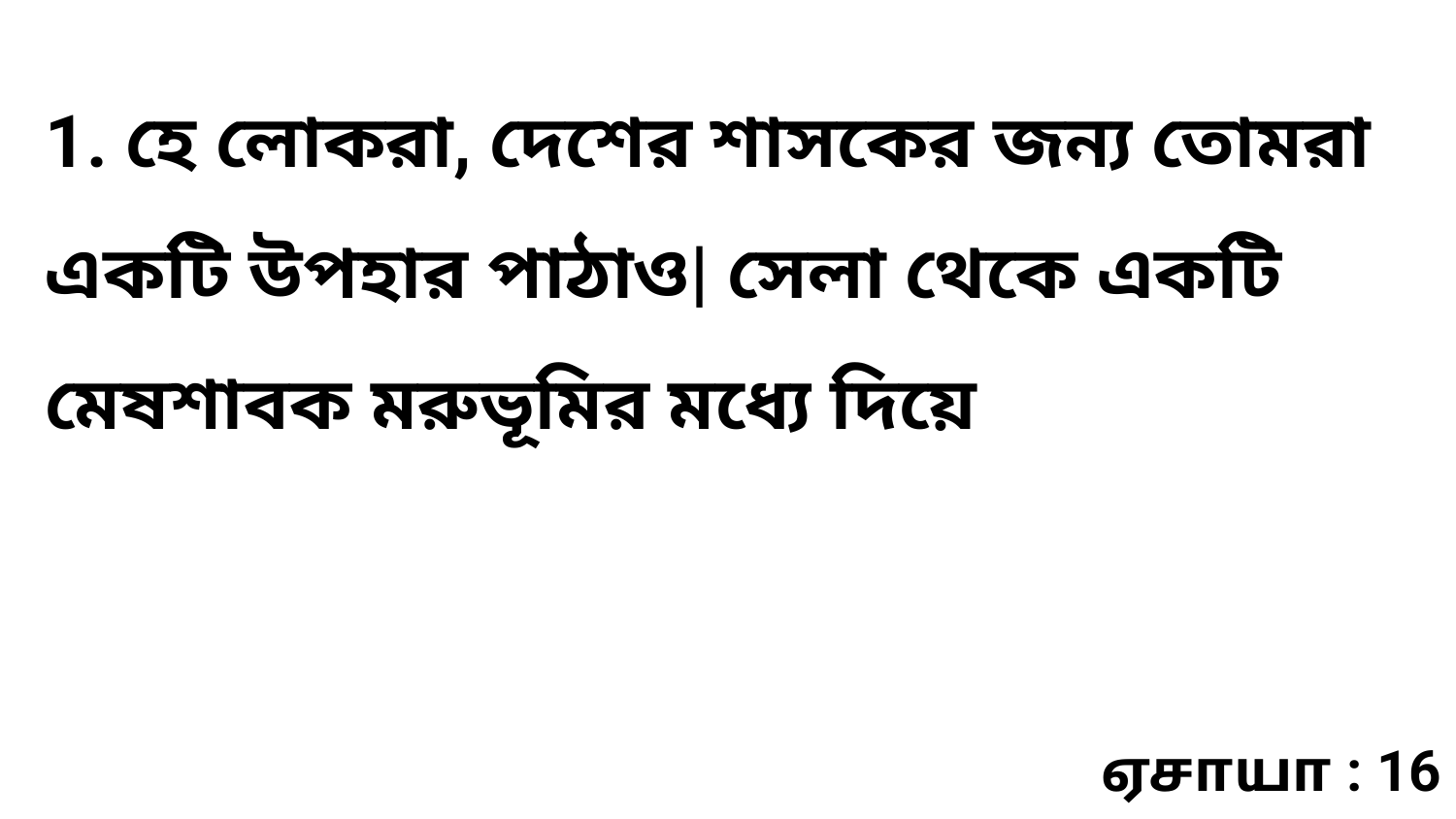

1. হে লোকরা, দেশের শাসকের জন্য তোমরা একটি উপহার পাঠাও| সেলা থেকে একটি মেষশাবক মরুভূমির মধ্যে দিয়ে
ஏசாயா : 16